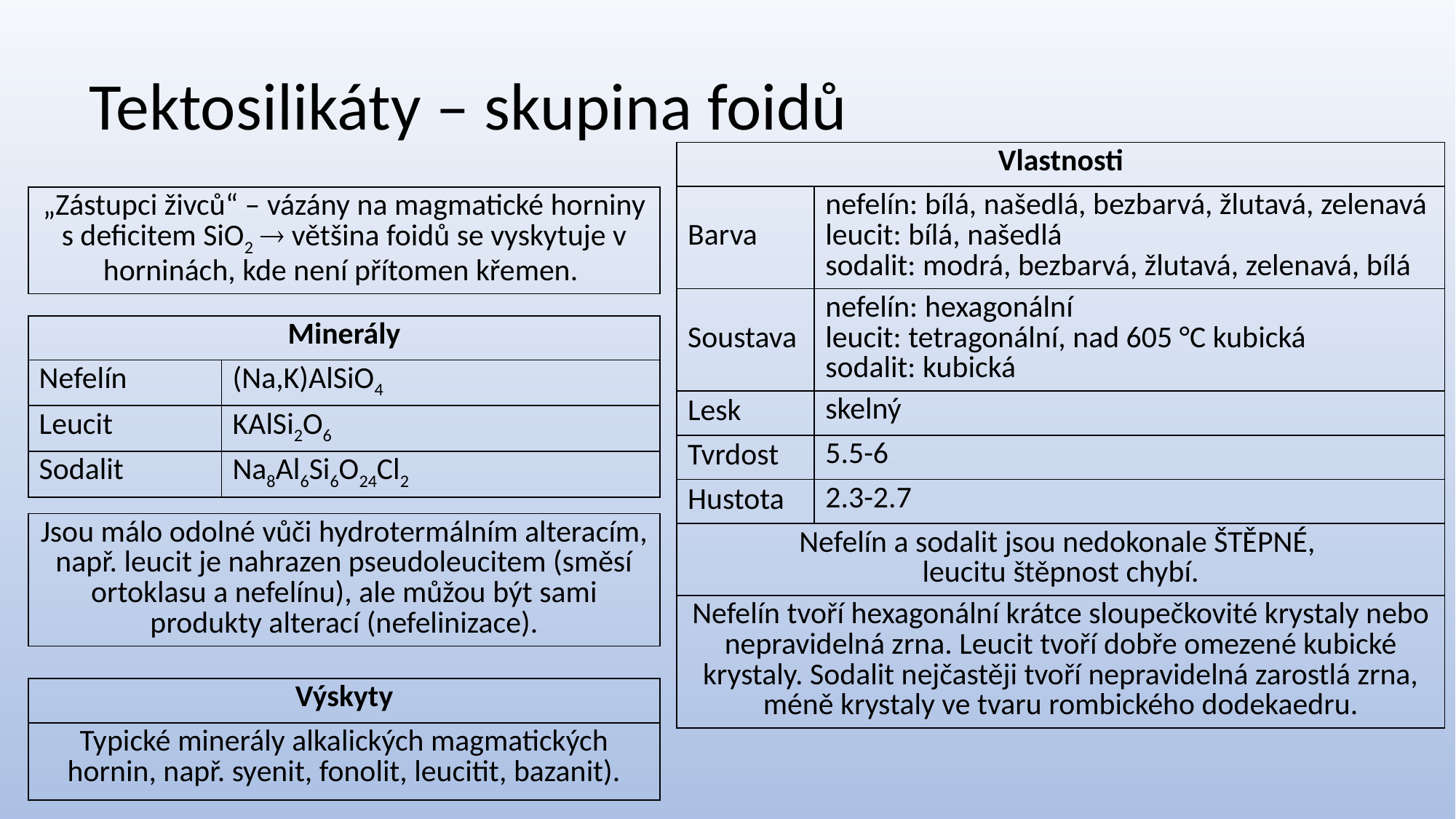

# Tektosilikáty – skupina foidů
| Vlastnosti |  |
| --- | --- |
| Barva | nefelín: bílá, našedlá, bezbarvá, žlutavá, zelenavá leucit: bílá, našedlá sodalit: modrá, bezbarvá, žlutavá, zelenavá, bílá |
| Soustava | nefelín: hexagonální leucit: tetragonální, nad 605 °C kubická sodalit: kubická |
| Lesk | skelný |
| Tvrdost | 5.5-6 |
| Hustota | 2.3-2.7 |
| Nefelín a sodalit jsou nedokonale ŠTĚPNÉ, leucitu štěpnost chybí. |  |
| Nefelín tvoří hexagonální krátce sloupečkovité krystaly nebo nepravidelná zrna. Leucit tvoří dobře omezené kubické krystaly. Sodalit nejčastěji tvoří nepravidelná zarostlá zrna, méně krystaly ve tvaru rombického dodekaedru. |  |
| „Zástupci živců“ – vázány na magmatické horniny s deficitem SiO2 → většina foidů se vyskytuje v horninách, kde není přítomen křemen. |
| --- |
| Minerály |  |
| --- | --- |
| Nefelín | (Na,K)AlSiO4 |
| Leucit | KAlSi2O6 |
| Sodalit | Na8Al6Si6O24Cl2 |
| Jsou málo odolné vůči hydrotermálním alteracím, např. leucit je nahrazen pseudoleucitem (směsí ortoklasu a nefelínu), ale můžou být sami produkty alterací (nefelinizace). |
| --- |
| Výskyty |
| --- |
| Typické minerály alkalických magmatických hornin, např. syenit, fonolit, leucitit, bazanit). |